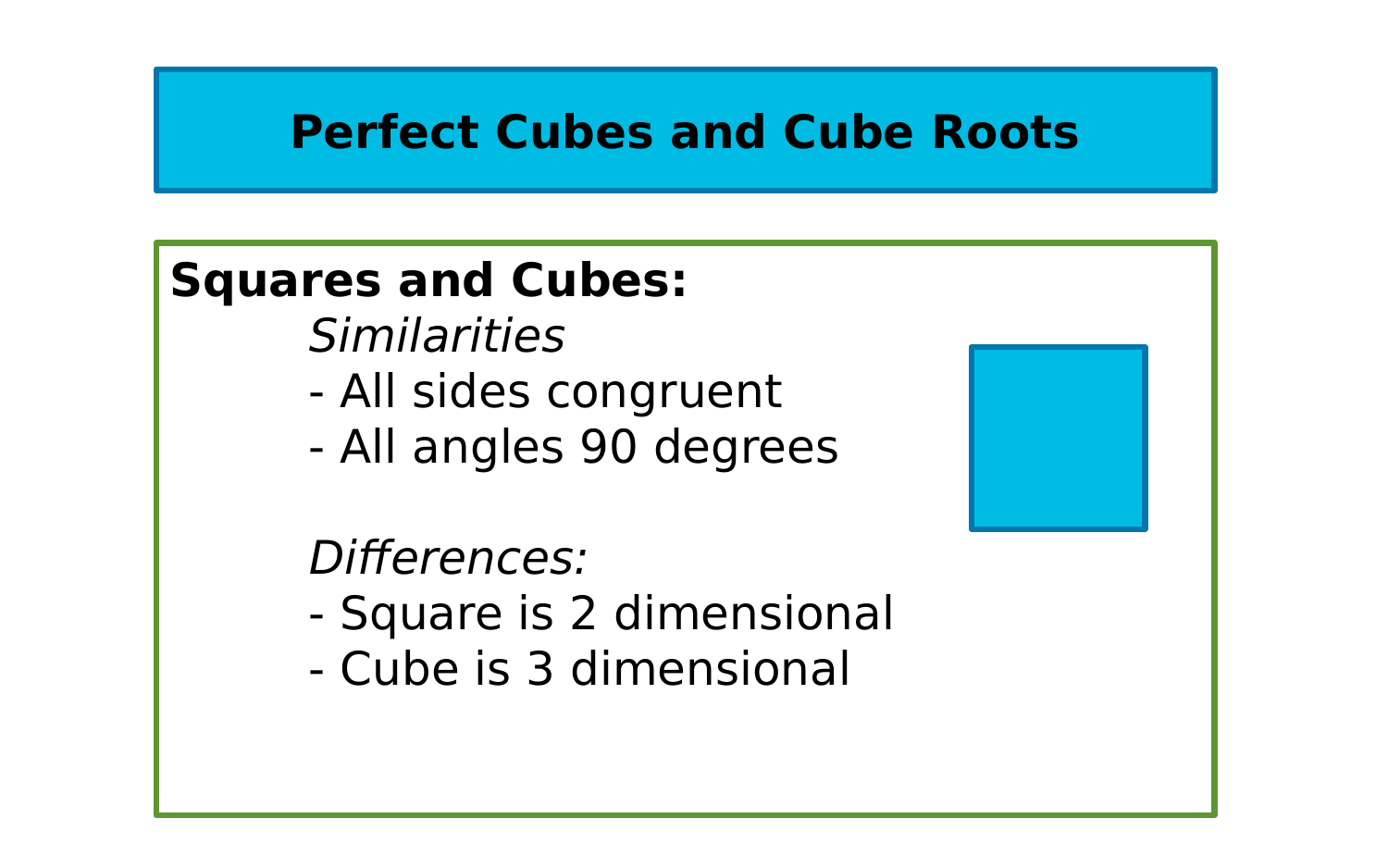

Perfect Cubes and Cube Roots
Squares and Cubes:
	Similarities
	- All sides congruent
	- All angles 90 degrees

	Differences:
	- Square is 2 dimensional
	- Cube is 3 dimensional that number’s square root.